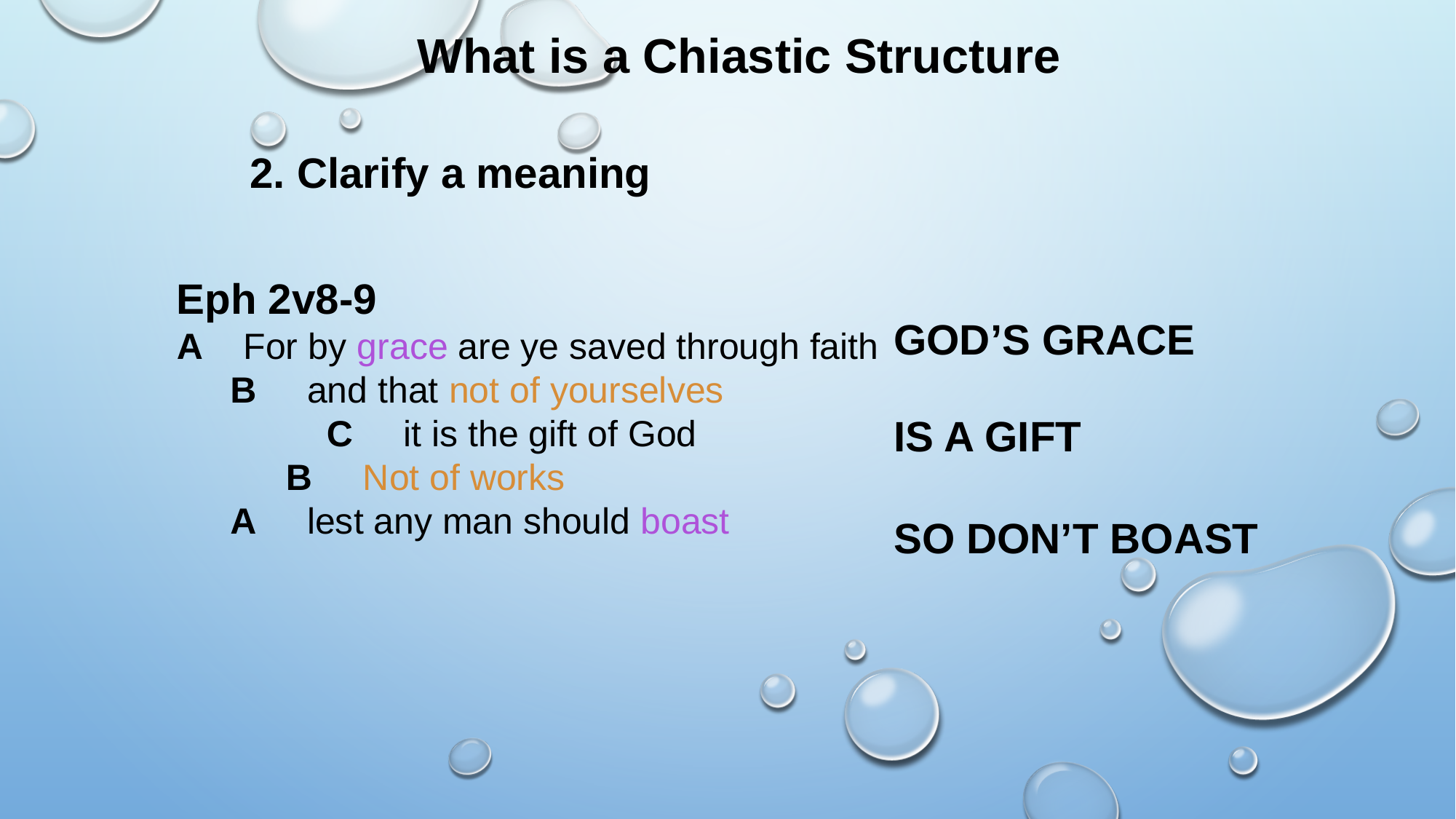

What is a Chiastic Structure
2. Clarify a meaning
Eph 2v8-9
A    For by grace are ye saved through faith
B     and that not of yourselves
	    C     it is the gift of God
	B     Not of works
A     lest any man should boast
GOD’S GRACE
IS A GIFT
SO DON’T BOAST